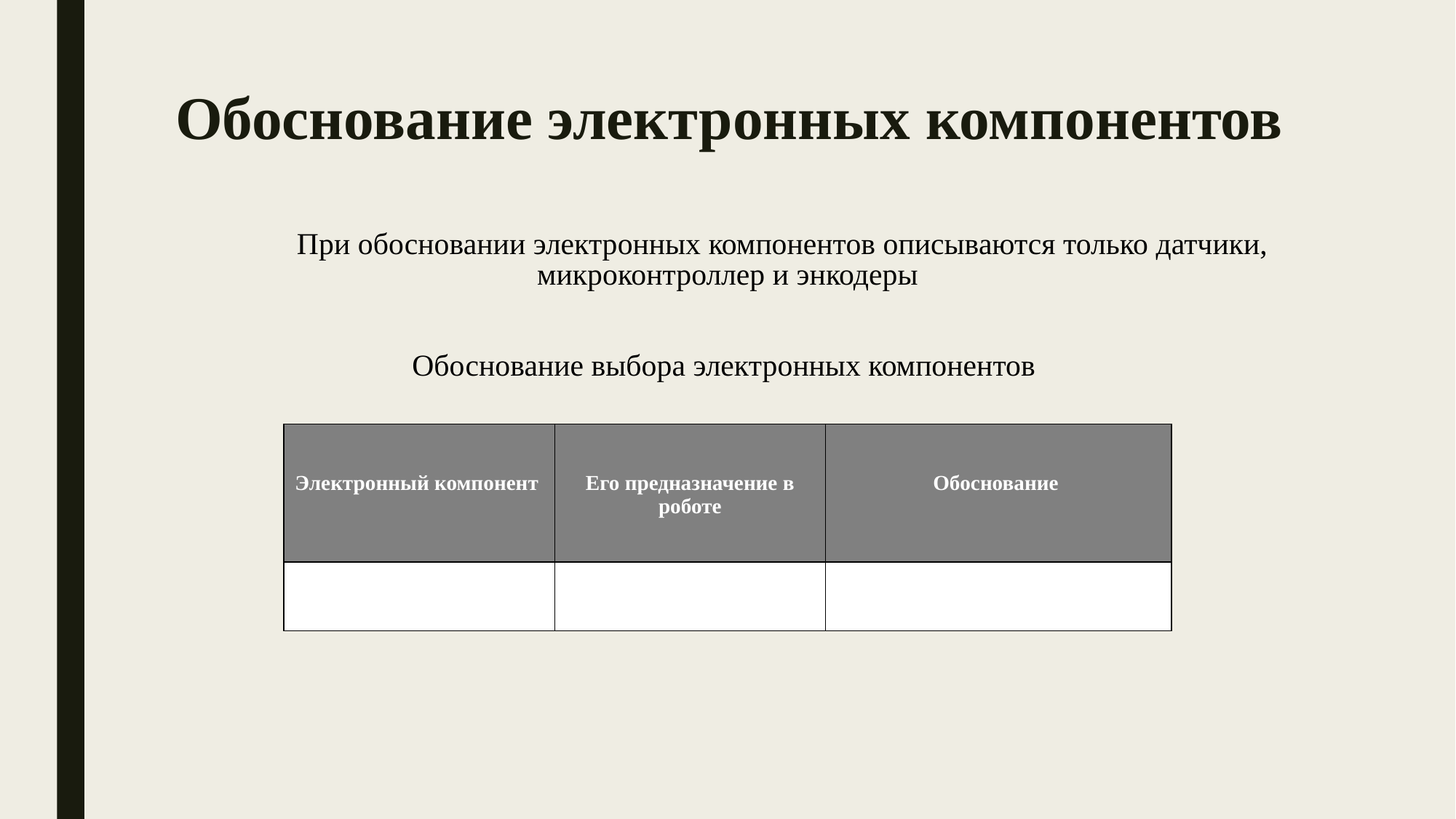

# Обоснование электронных компонентов
	При обосновании электронных компонентов описываются только датчики, микроконтроллер и энкодеры

Обоснование выбора электронных компонентов
| Электронный компонент | Его предназначение в роботе | Обоснование |
| --- | --- | --- |
|  |  |  |